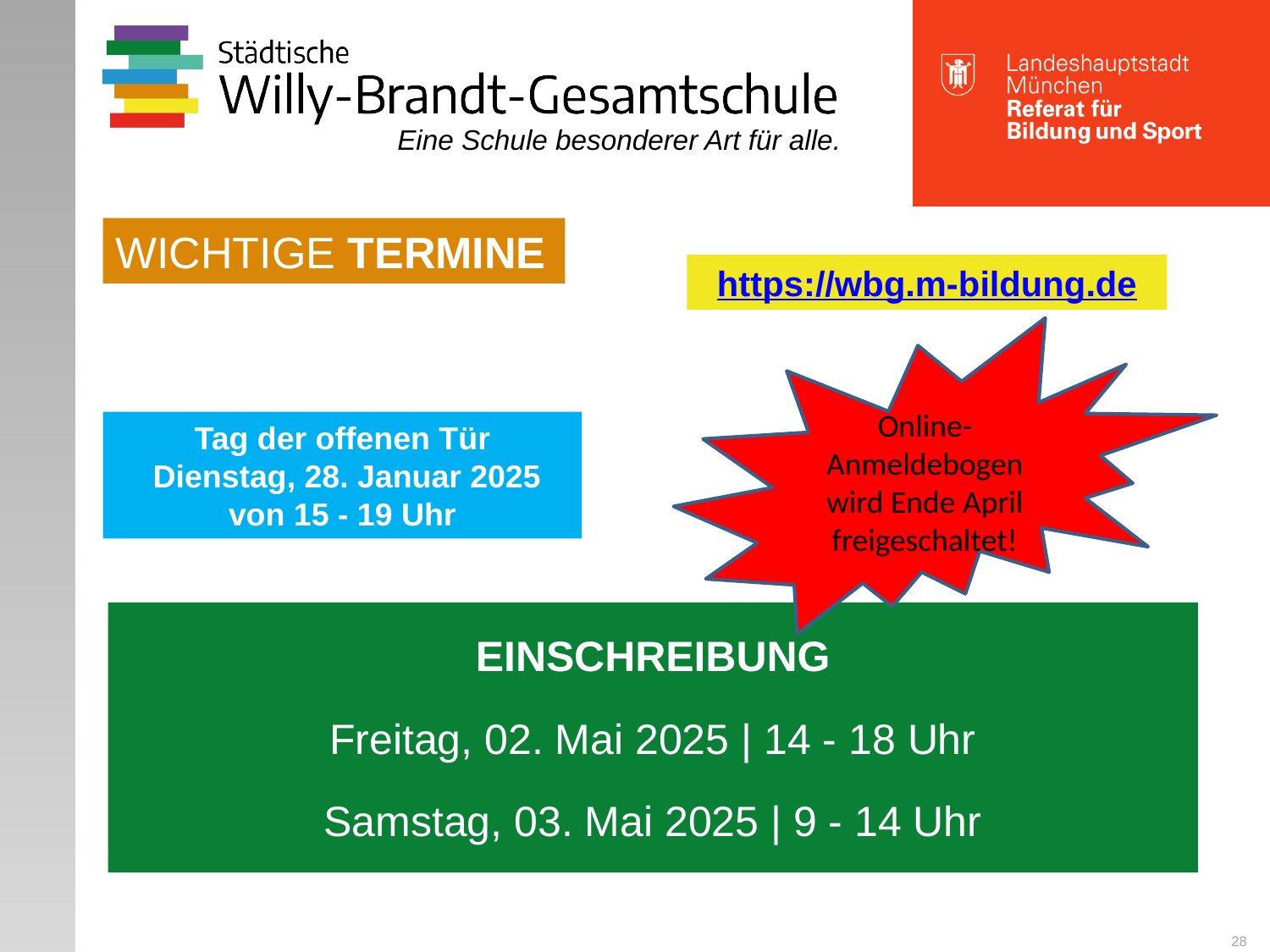

WICHTIGE TERMINE
https://wbg.m-bildung.de

Online-Anmeldebogen wird Ende April freigeschaltet!
Tag der offenen Tür
 Dienstag, 28. Januar 2025
von 15 - 19 Uhr
EINSCHREIBUNG
Freitag, 02. Mai 2025 | 14 - 18 Uhr
Samstag, 03. Mai 2025 | 9 - 14 Uhr